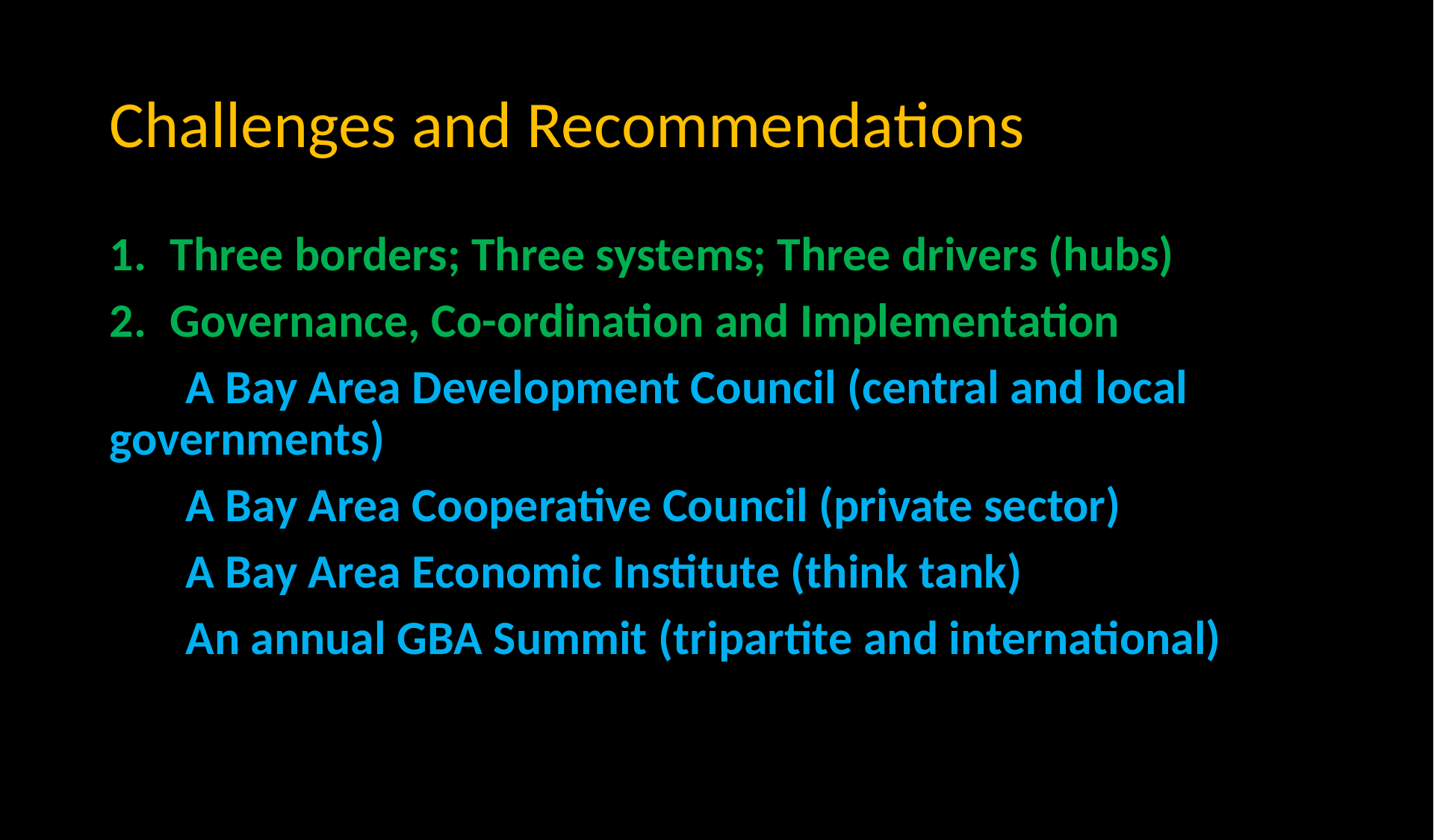

# Challenges and Recommendations
Three borders; Three systems; Three drivers (hubs)
Governance, Co-ordination and Implementation
       A Bay Area Development Council (central and local  	governments)
       A Bay Area Cooperative Council (private sector)
       A Bay Area Economic Institute (think tank)
       An annual GBA Summit (tripartite and international)